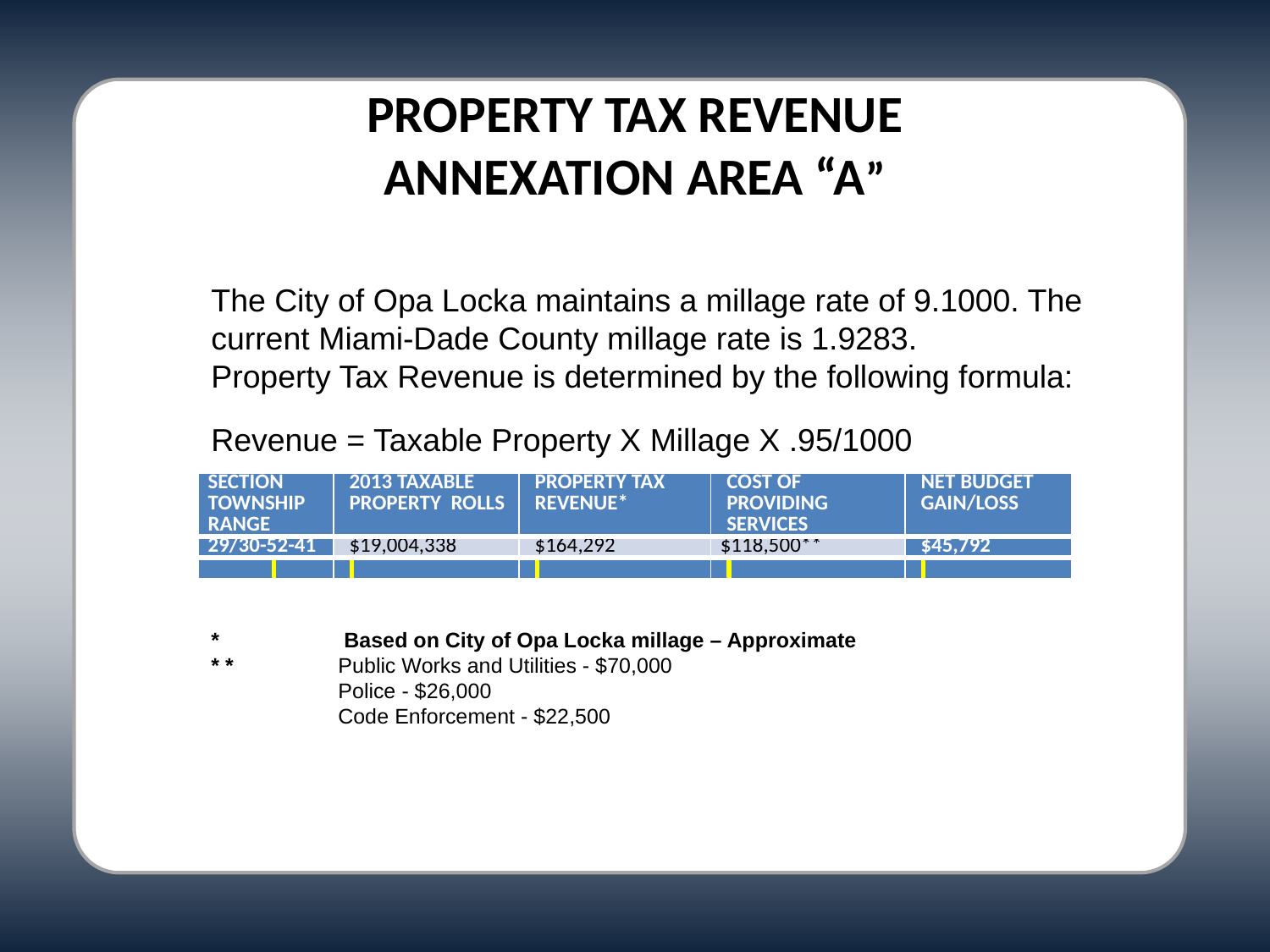

PROPERTY TAX REVENUE
ANNEXATION AREA “A”

The City of Opa Locka maintains a millage rate of 9.1000. The current Miami-Dade County millage rate is 1.9283.
Property Tax Revenue is determined by the following formula:

Revenue = Taxable Property X Millage X .95/1000

*	 Based on City of Opa Locka millage – Approximate
* *	Public Works and Utilities - $70,000
	Police - $26,000
	Code Enforcement - $22,500
| SECTION TOWNSHIP RANGE | 2013 TAXABLE PROPERTY ROLLS | PROPERTY TAX REVENUE\* | COST OF PROVIDING SERVICES | NET BUDGET GAIN/LOSS |
| --- | --- | --- | --- | --- |
| 29/30-52-41 | $19,004,338 | $164,292 | $118,500\*\* | $45,792 |
|  |  |  |  |  |